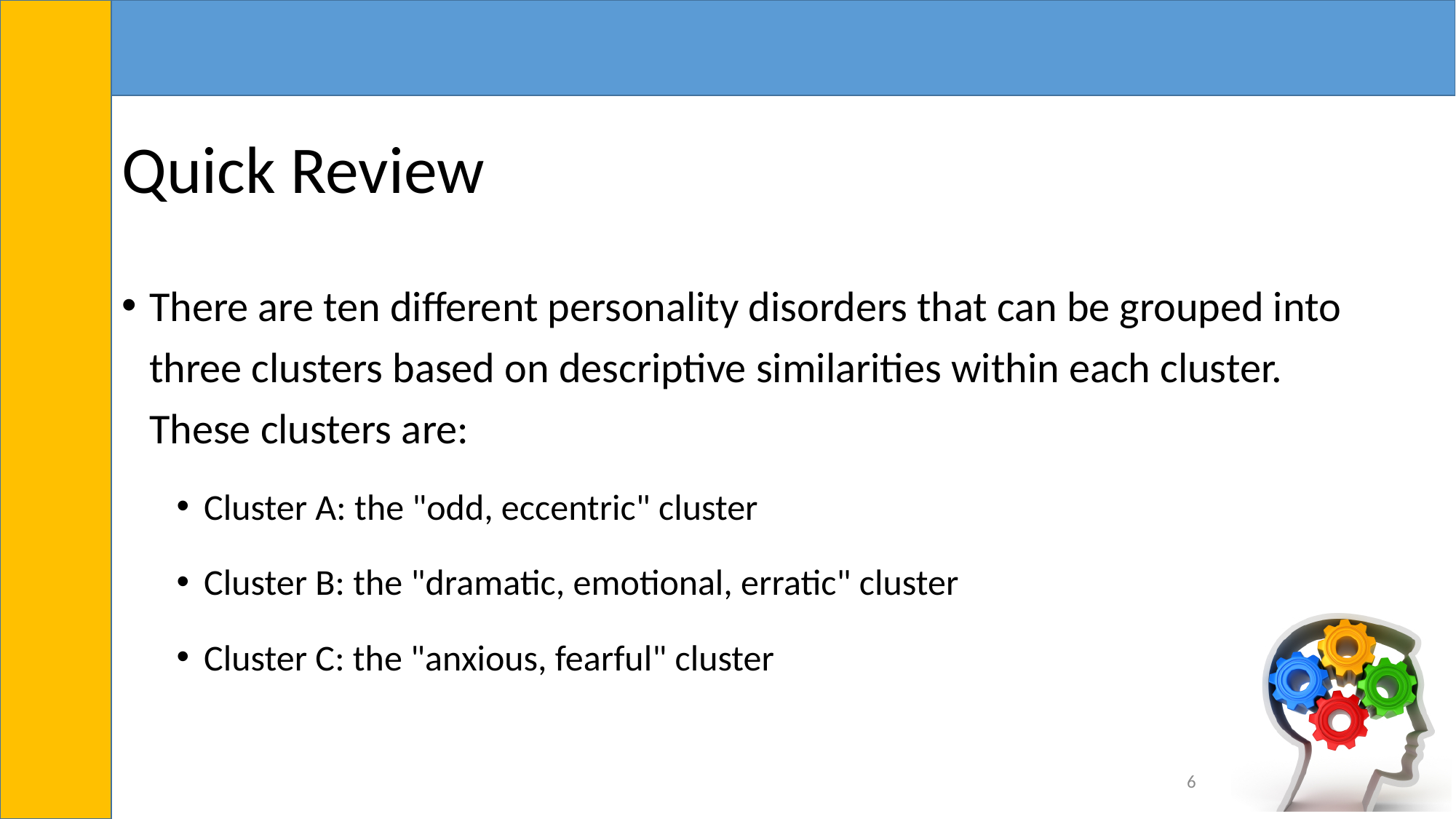

# Quick Review
There are ten different personality disorders that can be grouped into three clusters based on descriptive similarities within each cluster. These clusters are:
Cluster A: the "odd, eccentric" cluster
Cluster B: the "dramatic, emotional, erratic" cluster
Cluster C: the "anxious, fearful" cluster
6